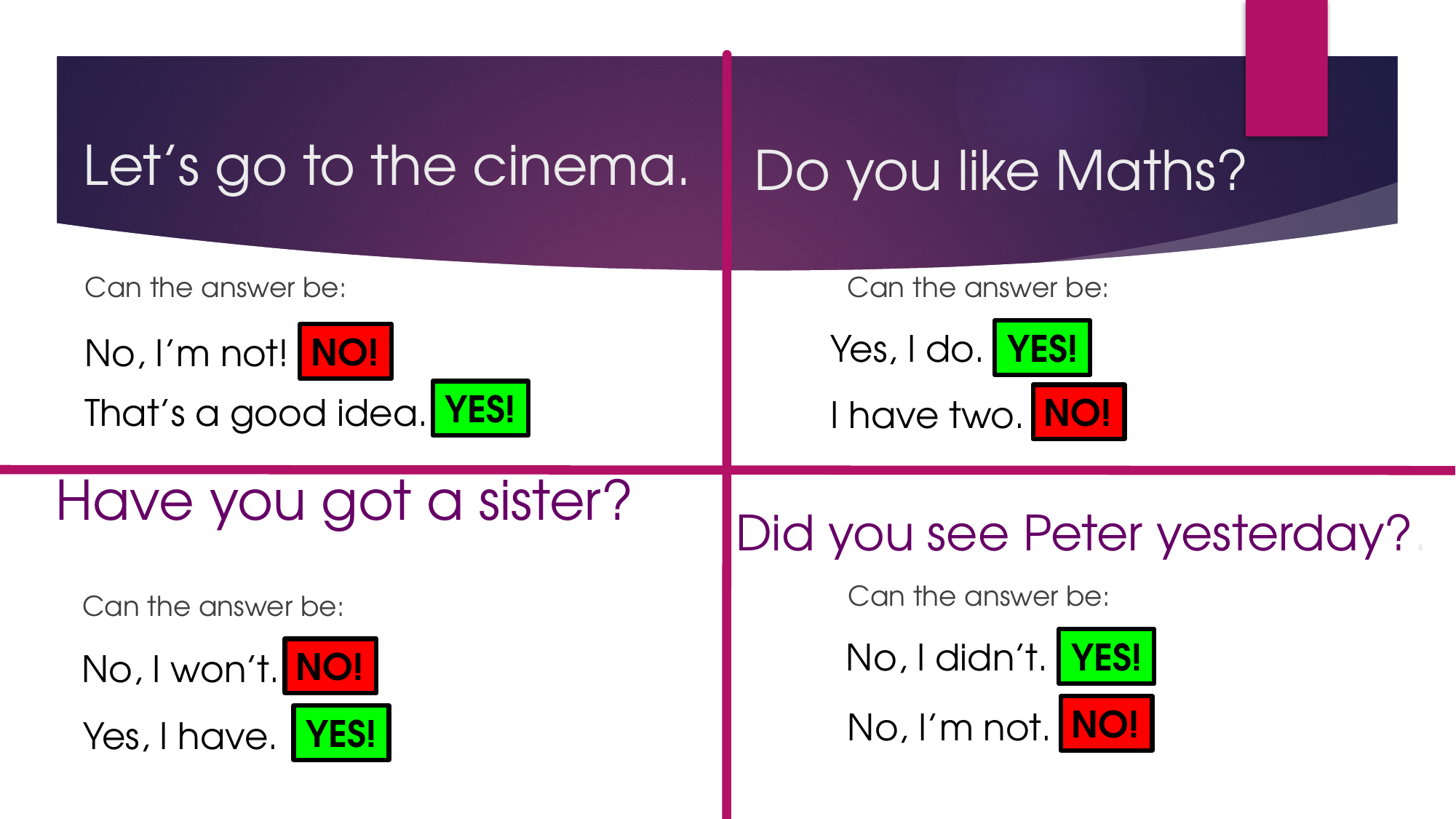

Do you like Maths?
# Let’s go to the cinema.
Can the answer be:
Can the answer be:
Yes, I do.
YES!
NO!
No, I’m not!
YES!
That’s a good idea.
NO!
I have two.
Have you got a sister?
Did you see Peter yesterday?.
Can the answer be:
Can the answer be:
YES!
No, I didn’t.
NO!
No, I won’t.
NO!
No, I’m not.
YES!
Yes, I have.